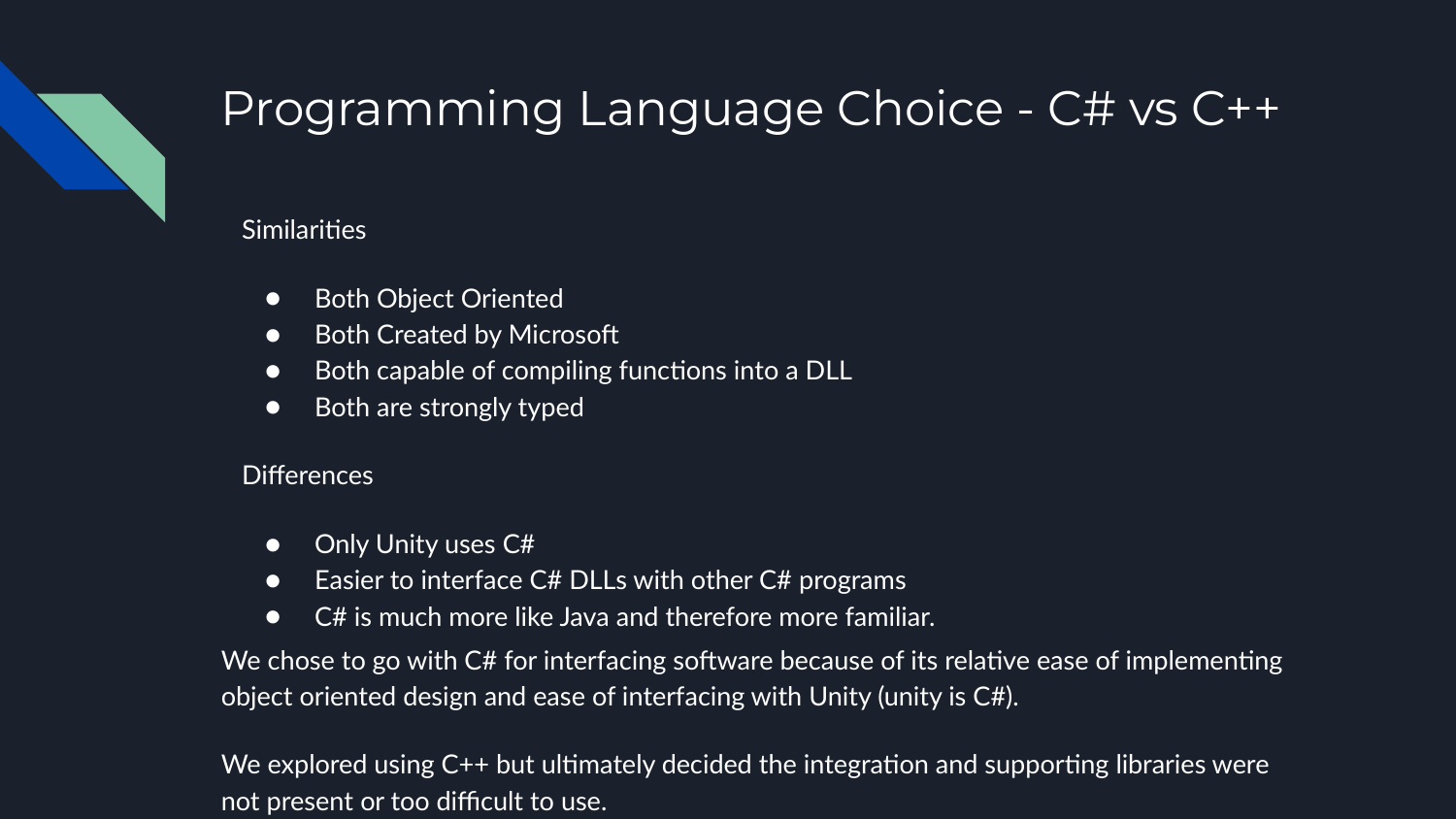

# Programming Language Choice - C# vs C++
Similarities
Both Object Oriented
Both Created by Microsoft
Both capable of compiling functions into a DLL
Both are strongly typed
Differences
Only Unity uses C#
Easier to interface C# DLLs with other C# programs
C# is much more like Java and therefore more familiar.
We chose to go with C# for interfacing software because of its relative ease of implementing object oriented design and ease of interfacing with Unity (unity is C#).
We explored using C++ but ultimately decided the integration and supporting libraries were not present or too difficult to use.